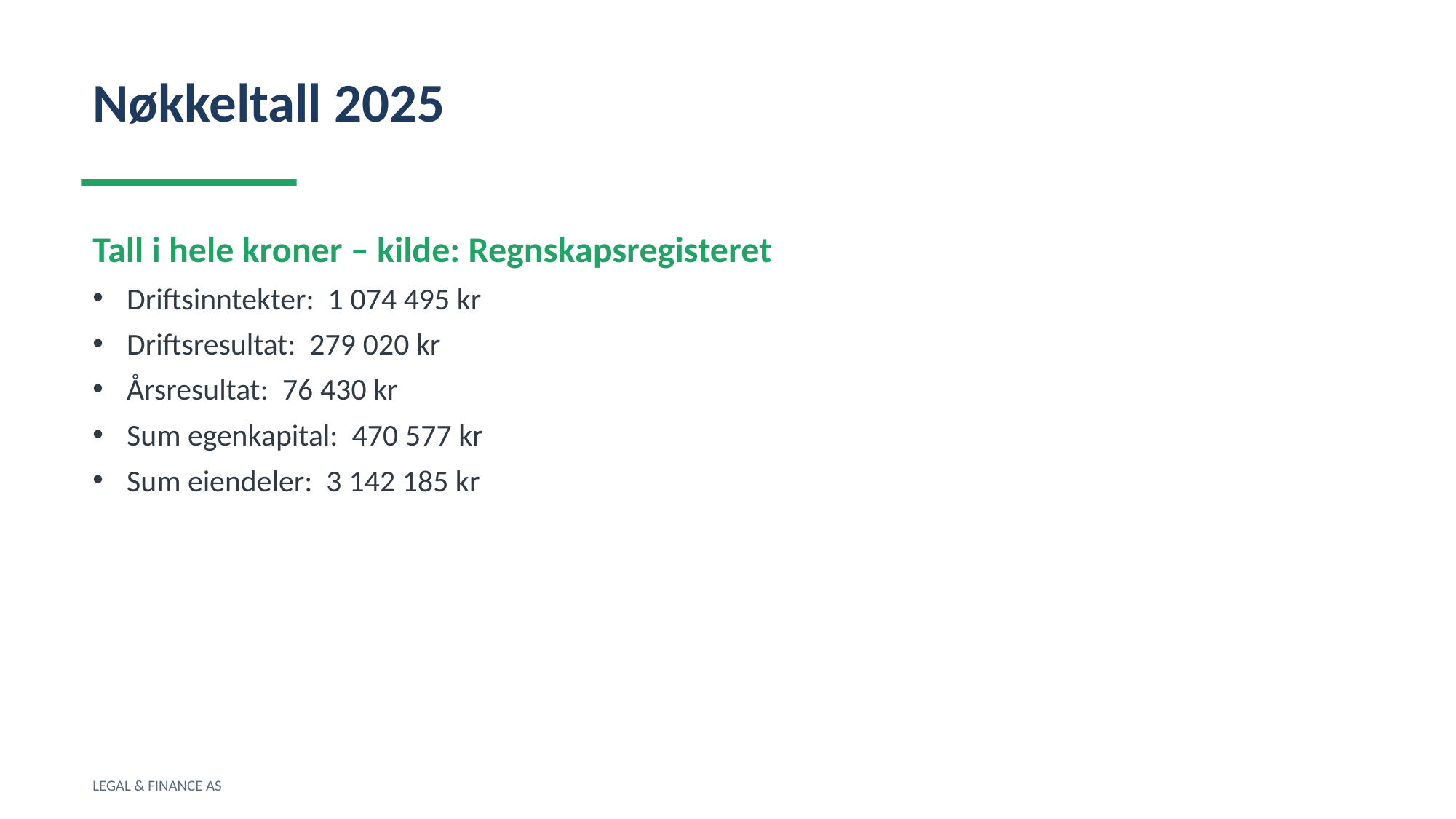

Nøkkeltall 2025

Tall i hele kroner – kilde: Regnskapsregisteret
Driftsinntekter:  1 074 495 kr
Driftsresultat:  279 020 kr
Årsresultat:  76 430 kr
Sum egenkapital:  470 577 kr
Sum eiendeler:  3 142 185 kr
LEGAL & FINANCE AS